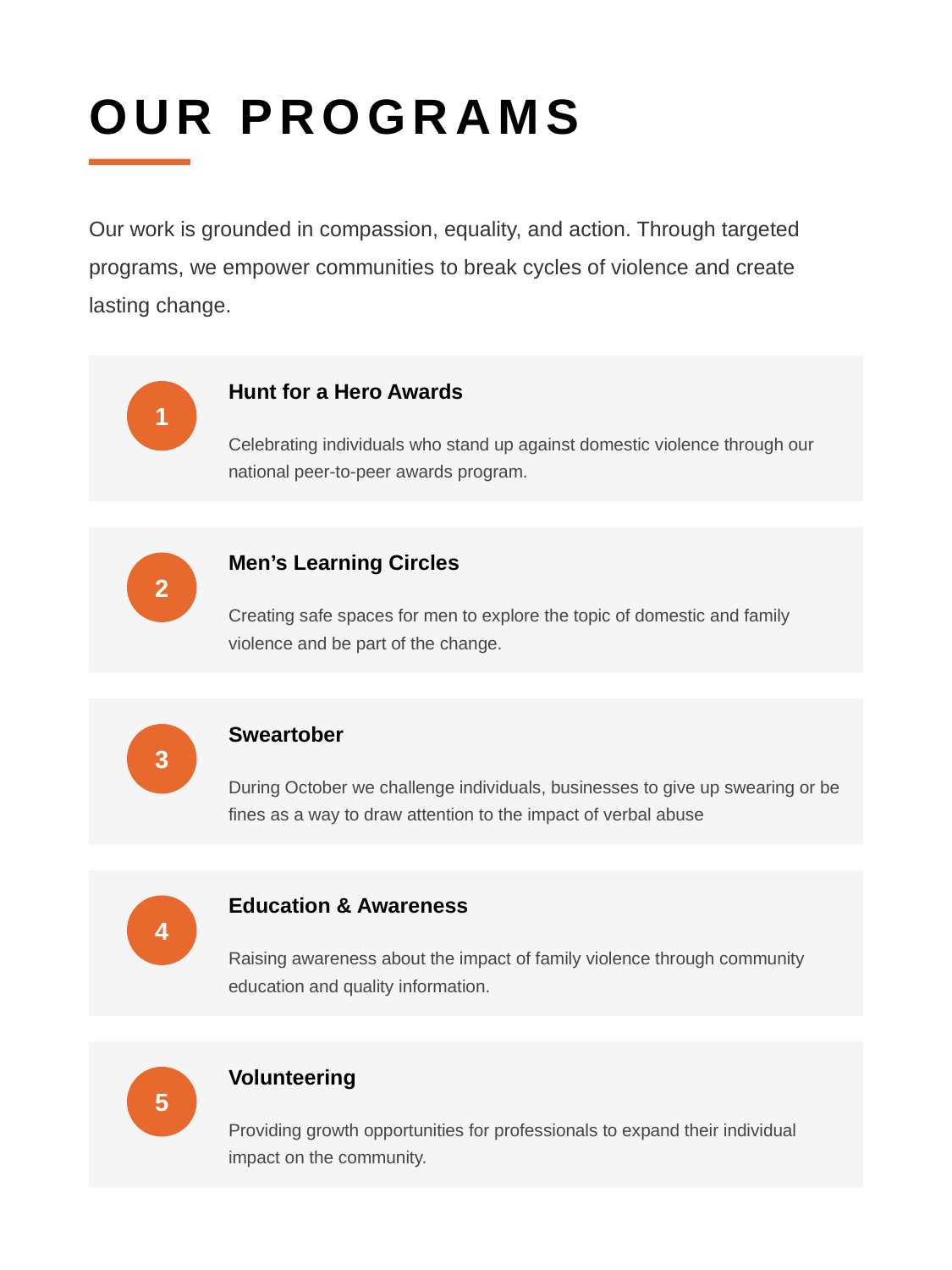

OUR PROGRAMS

Our work is grounded in compassion, equality, and action. Through targeted programs, we empower communities to break cycles of violence and create lasting change.

Hunt for a Hero Awards

1
Celebrating individuals who stand up against domestic violence through our national peer-to-peer awards program.

Men’s Learning Circles

2
Creating safe spaces for men to explore the topic of domestic and family violence and be part of the change.

Sweartober

3
During October we challenge individuals, businesses to give up swearing or be fines as a way to draw attention to the impact of verbal abuse

Education & Awareness

4
Raising awareness about the impact of family violence through community education and quality information.

Volunteering

5
Providing growth opportunities for professionals to expand their individual impact on the community.